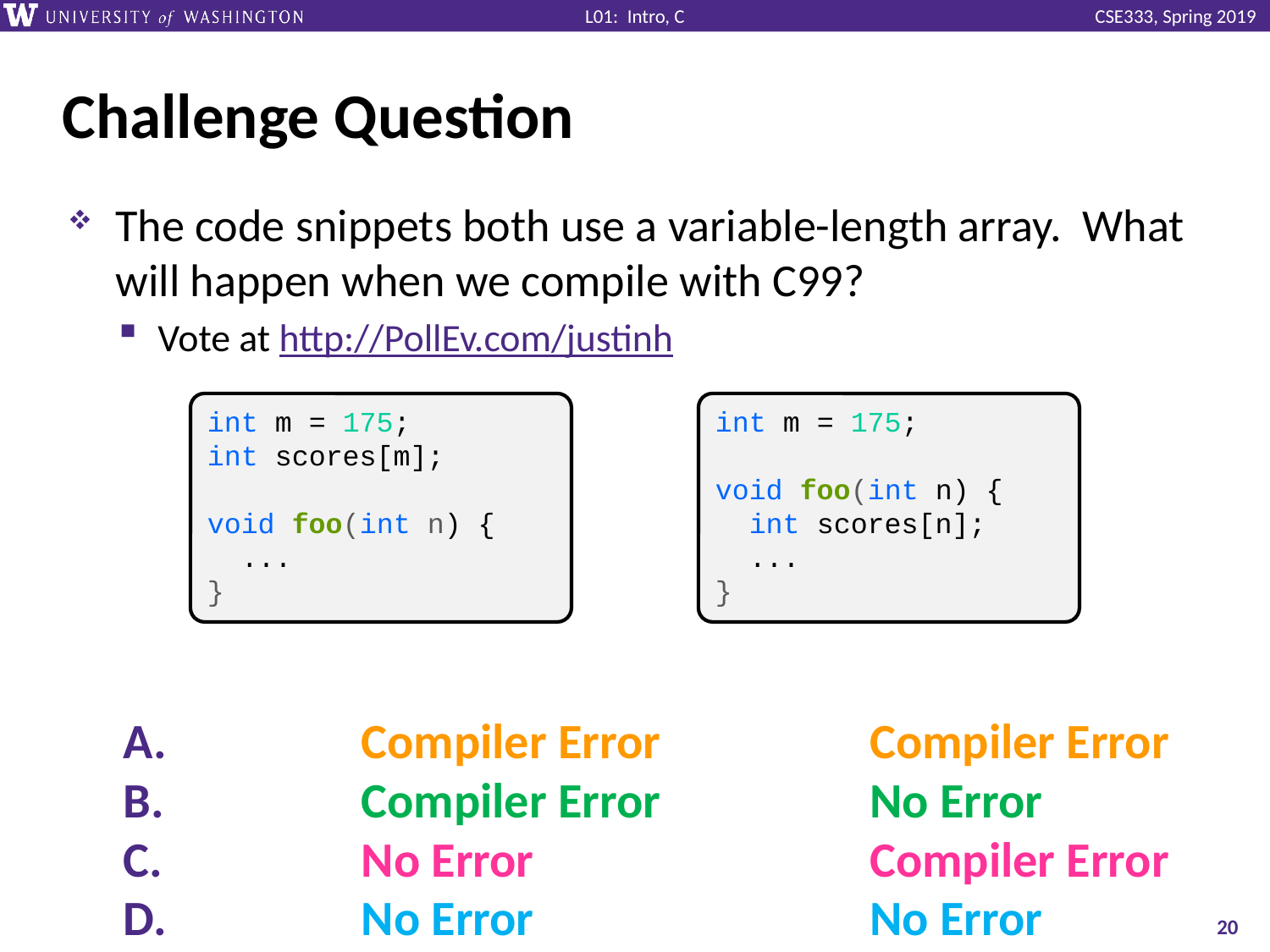

# Challenge Question
The code snippets both use a variable-length array.  What will happen when we compile with C99?
Vote at http://PollEv.com/justinh

	Compiler Error	Compiler Error
	Compiler Error	No Error
	No Error	Compiler Error
	No Error	No Error
	We’re lost…

int m = 175;
int scores[m];

void foo(int n) {
  ...
}
int m = 175;

void foo(int n) {
  int scores[n];
  ...
}
20